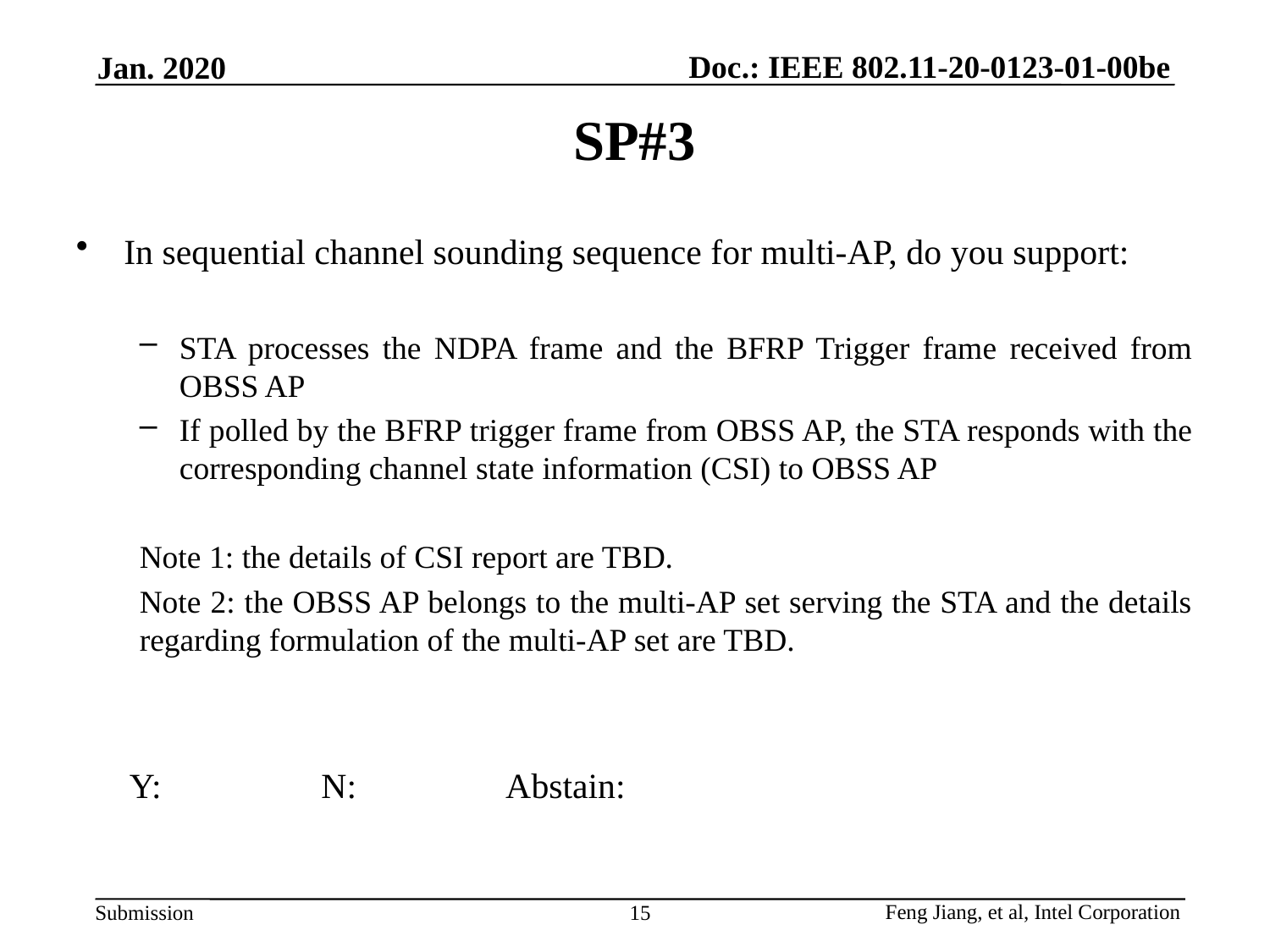

Jan. 2020
# SP#3
In sequential channel sounding sequence for multi-AP, do you support:

STA processes the NDPA frame and the BFRP Trigger frame received from OBSS AP
If polled by the BFRP trigger frame from OBSS AP, the STA responds with the corresponding channel state information (CSI) to OBSS AP

Note 1: the details of CSI report are TBD.
Note 2: the OBSS AP belongs to the multi-AP set serving the STA and the details regarding formulation of the multi-AP set are TBD.

      Y:                  N:                 Abstain:
15